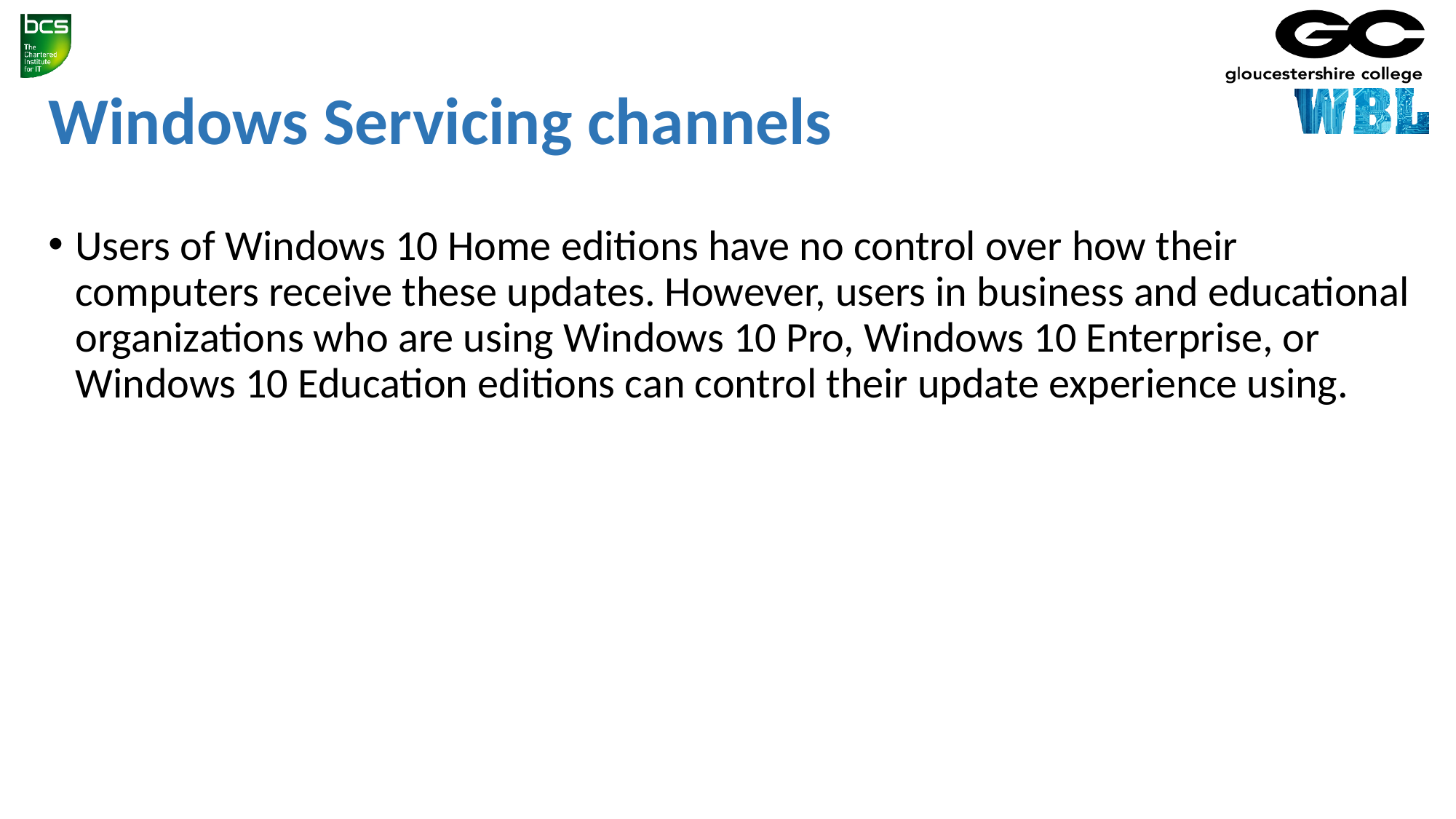

# Windows Servicing channels
Users of Windows 10 Home editions have no control over how their computers receive these updates. However, users in business and educational organizations who are using Windows 10 Pro, Windows 10 Enterprise, or Windows 10 Education editions can control their update experience using.